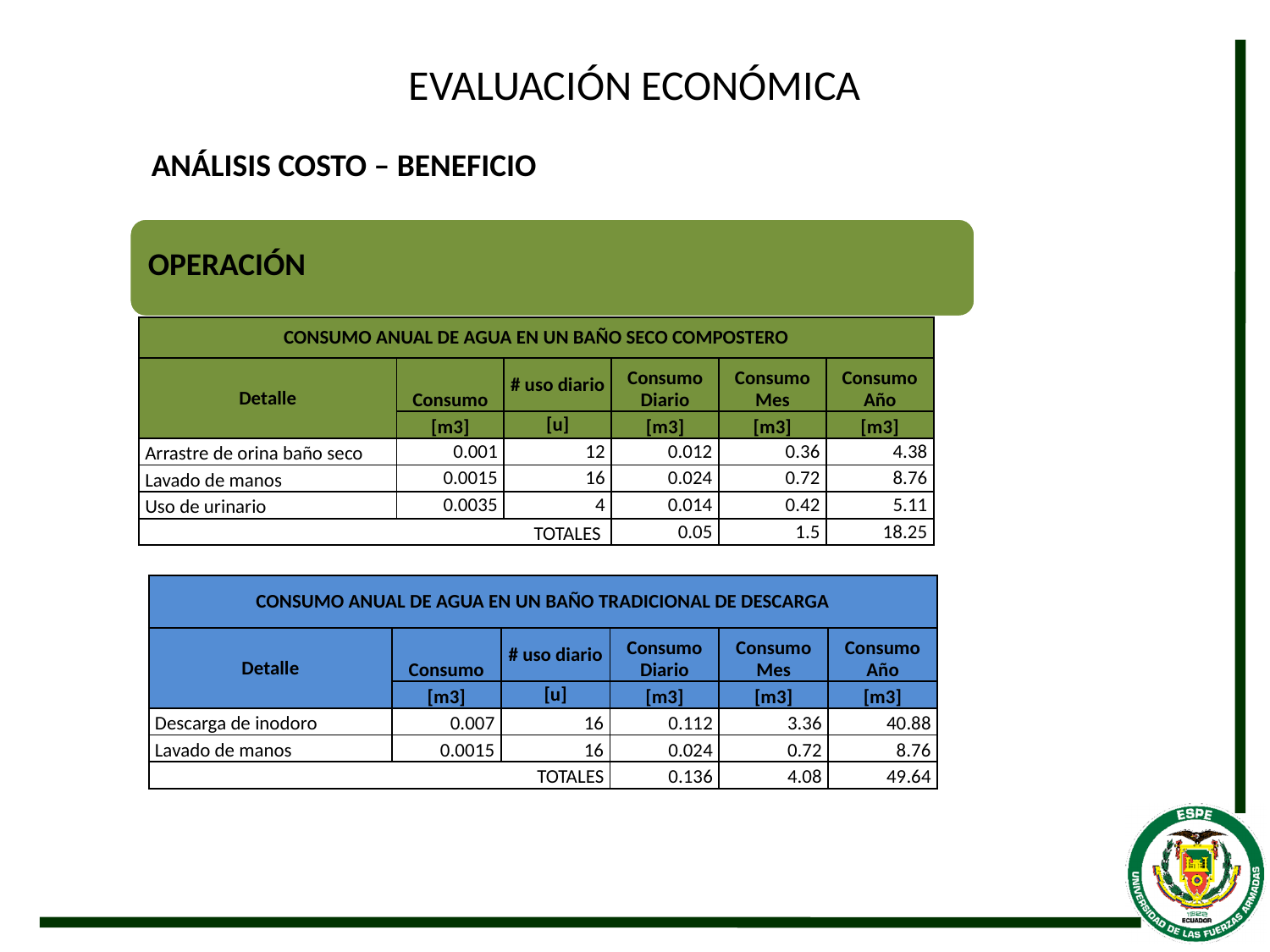

# EVALUACIÓN ECONÓMICA
ANÁLISIS COSTO – BENEFICIO
OPERACIÓN
| CONSUMO ANUAL DE AGUA EN UN BAÑO SECO COMPOSTERO |  |  |  |  |  |
| --- | --- | --- | --- | --- | --- |
| Detalle | Consumo | # uso diario | Consumo Diario | Consumo Mes | Consumo Año |
|  | [m3] | [u] | [m3] | [m3] | [m3] |
| Arrastre de orina baño seco | 0.001 | 12 | 0.012 | 0.36 | 4.38 |
| Lavado de manos | 0.0015 | 16 | 0.024 | 0.72 | 8.76 |
| Uso de urinario | 0.0035 | 4 | 0.014 | 0.42 | 5.11 |
| TOTALES |  |  | 0.05 | 1.5 | 18.25 |
| CONSUMO ANUAL DE AGUA EN UN BAÑO TRADICIONAL DE DESCARGA |  |  |  |  |  |
| --- | --- | --- | --- | --- | --- |
| Detalle | Consumo | # uso diario | Consumo Diario | Consumo Mes | Consumo Año |
|  | [m3] | [u] | [m3] | [m3] | [m3] |
| Descarga de inodoro | 0.007 | 16 | 0.112 | 3.36 | 40.88 |
| Lavado de manos | 0.0015 | 16 | 0.024 | 0.72 | 8.76 |
| TOTALES |  |  | 0.136 | 4.08 | 49.64 |